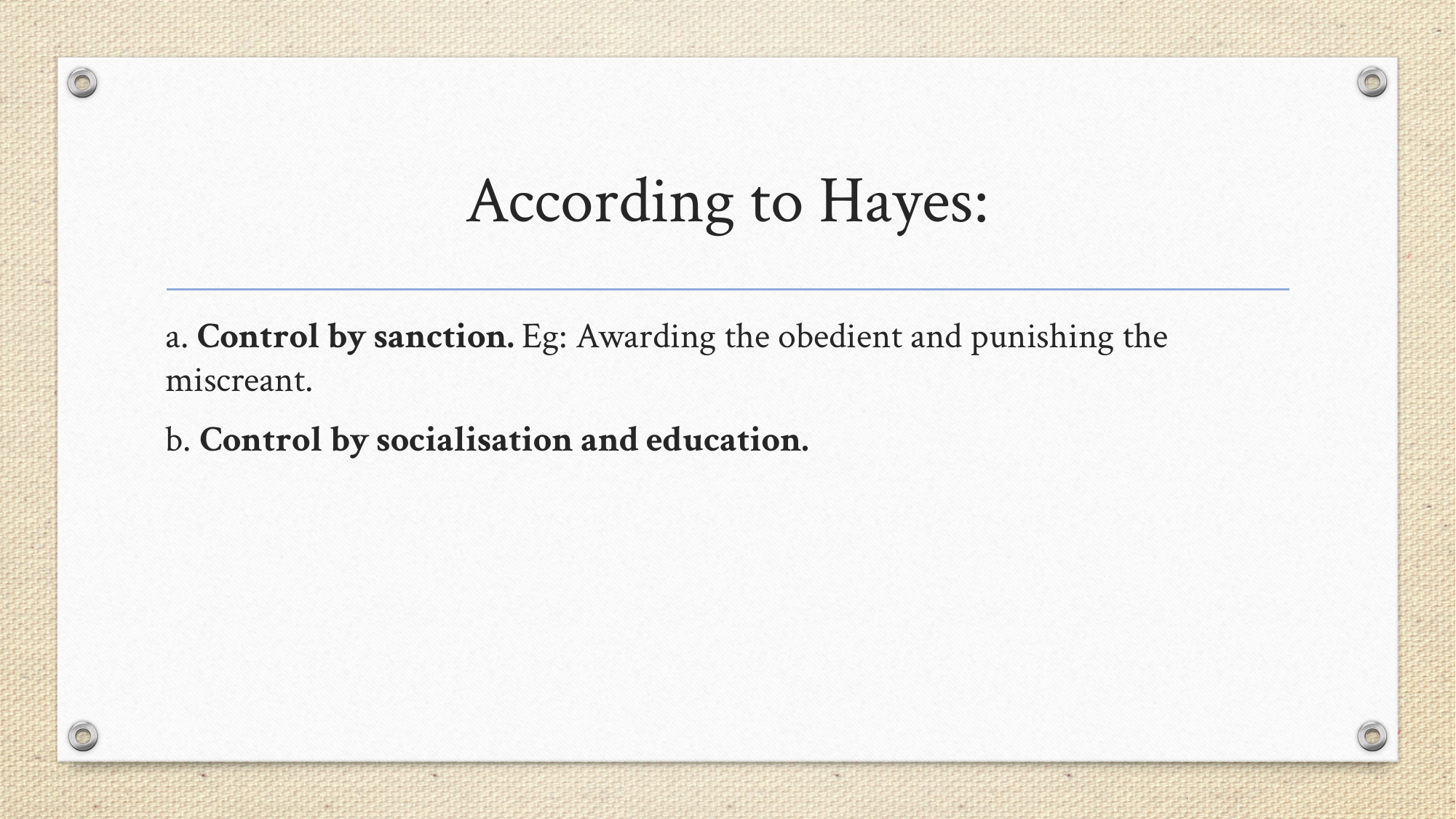

# According to Hayes:
a. Control by sanction. Eg: Awarding the obedient and punishing the miscreant.
b. Control by socialisation and education.